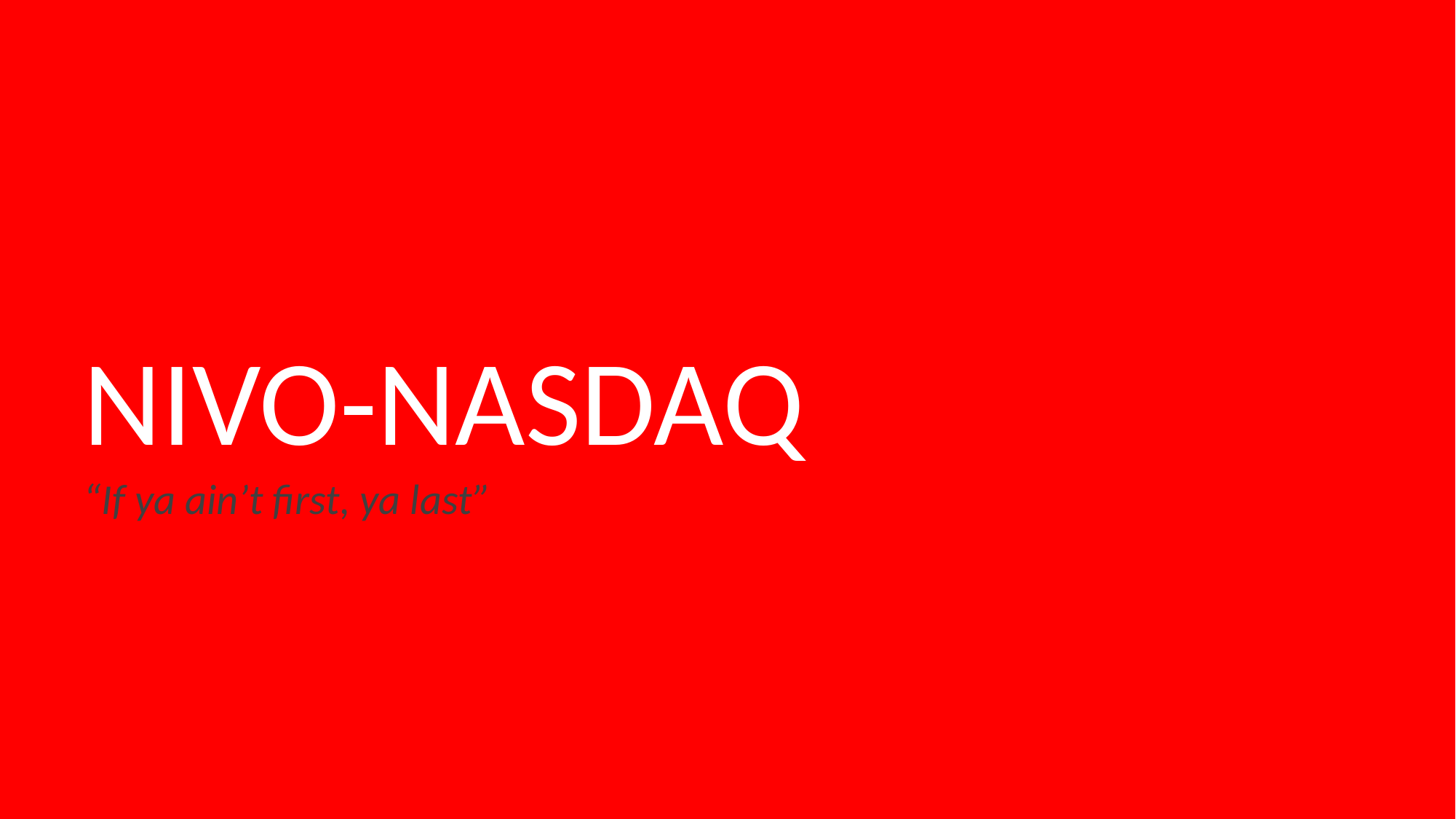

# NIVO-NASDAQ
“If ya ain’t first, ya last”